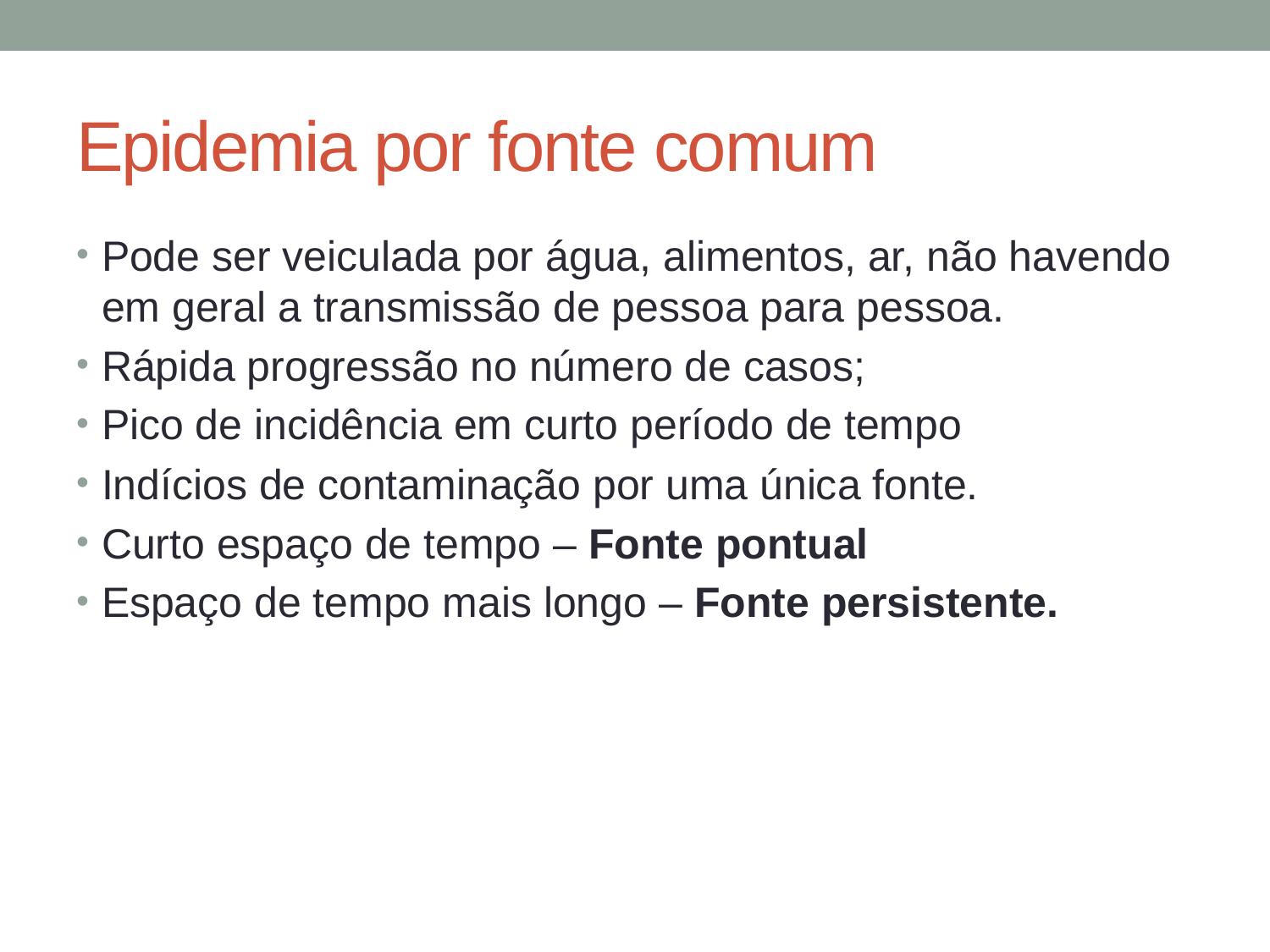

# Epidemia por fonte comum
Pode ser veiculada por água, alimentos, ar, não havendo em geral a transmissão de pessoa para pessoa.
Rápida progressão no número de casos;
Pico de incidência em curto período de tempo
Indícios de contaminação por uma única fonte.
Curto espaço de tempo – Fonte pontual
Espaço de tempo mais longo – Fonte persistente.